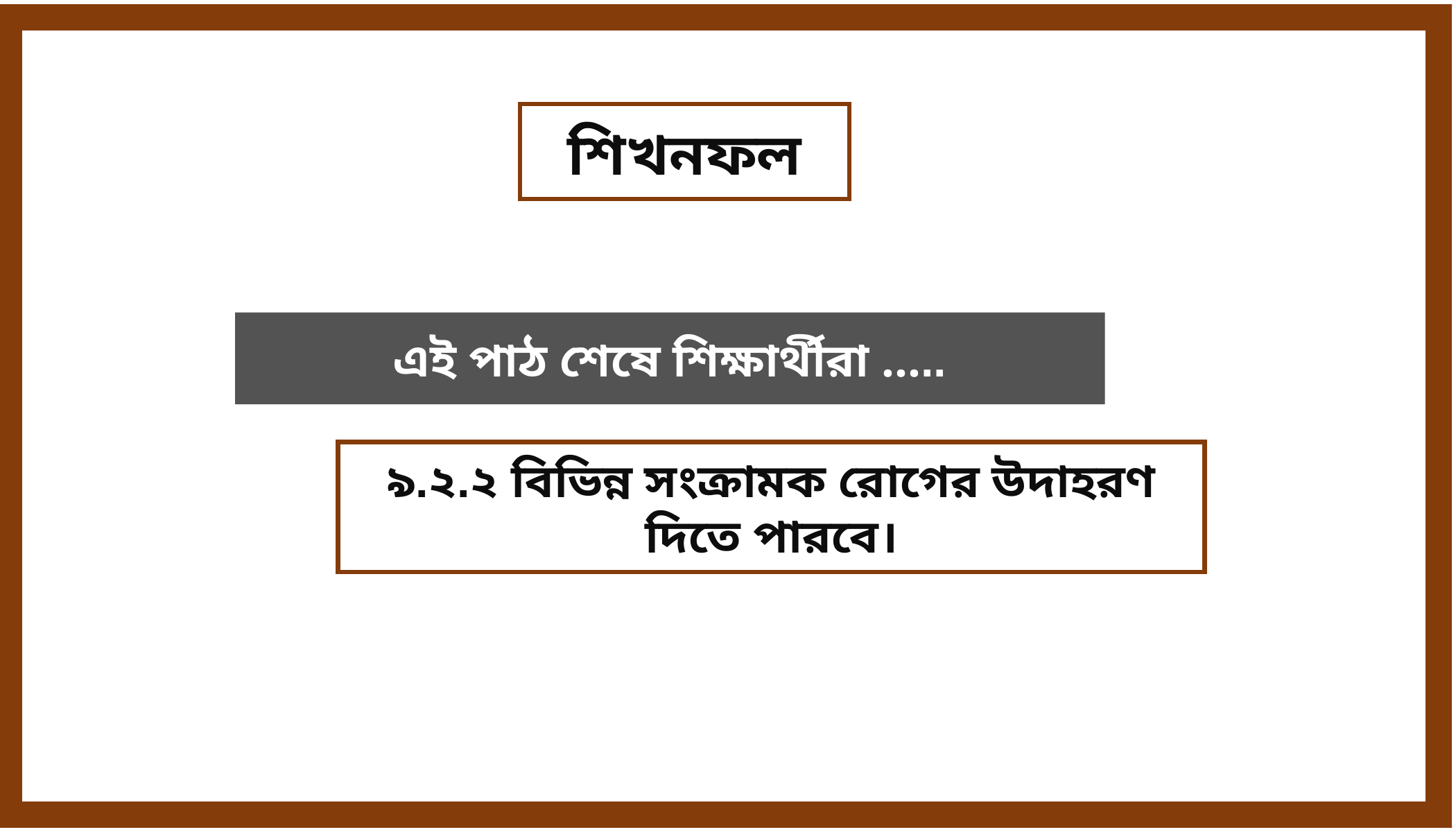

শিখনফল
এই পাঠ শেষে শিক্ষার্থীরা …..
৯.২.২ বিভিন্ন সংক্রামক রোগের উদাহরণ দিতে পারবে।